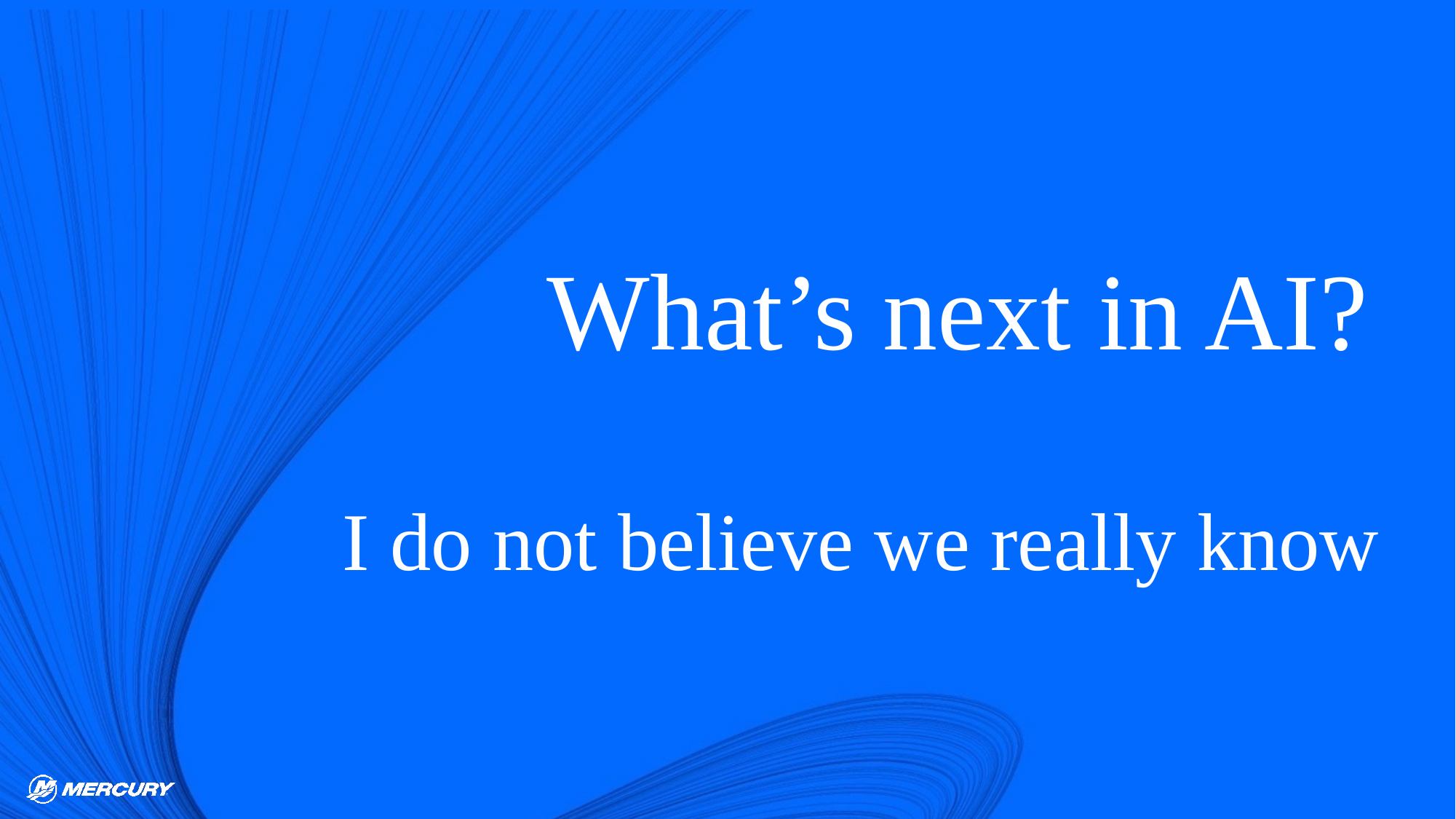

What’s next in AI?
I do not believe we really know